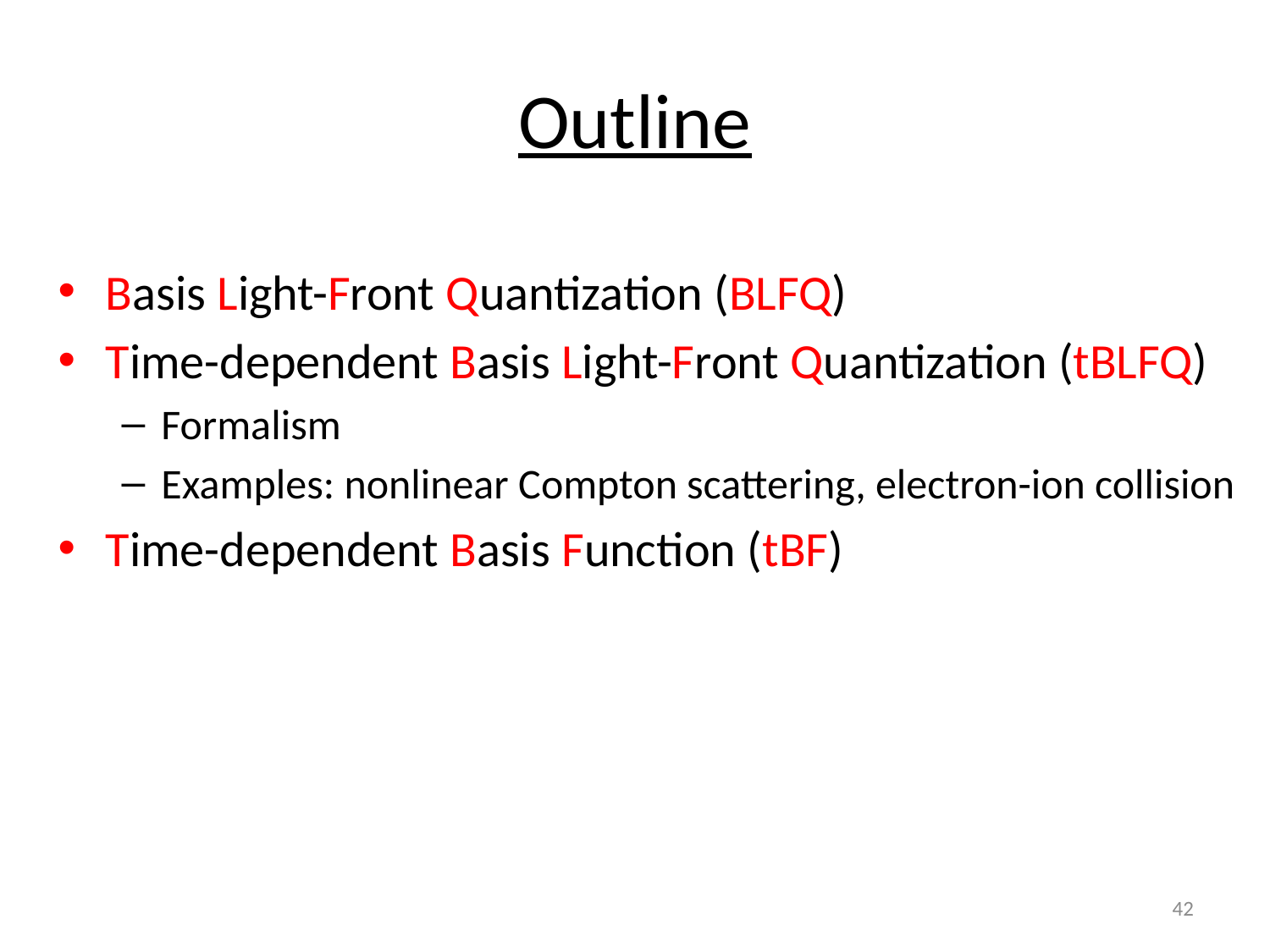

# Outline
Basis Light-Front Quantization (BLFQ)
Time-dependent Basis Light-Front Quantization (tBLFQ)
Formalism
Examples: nonlinear Compton scattering, electron-ion collision
Time-dependent Basis Function (tBF)
42